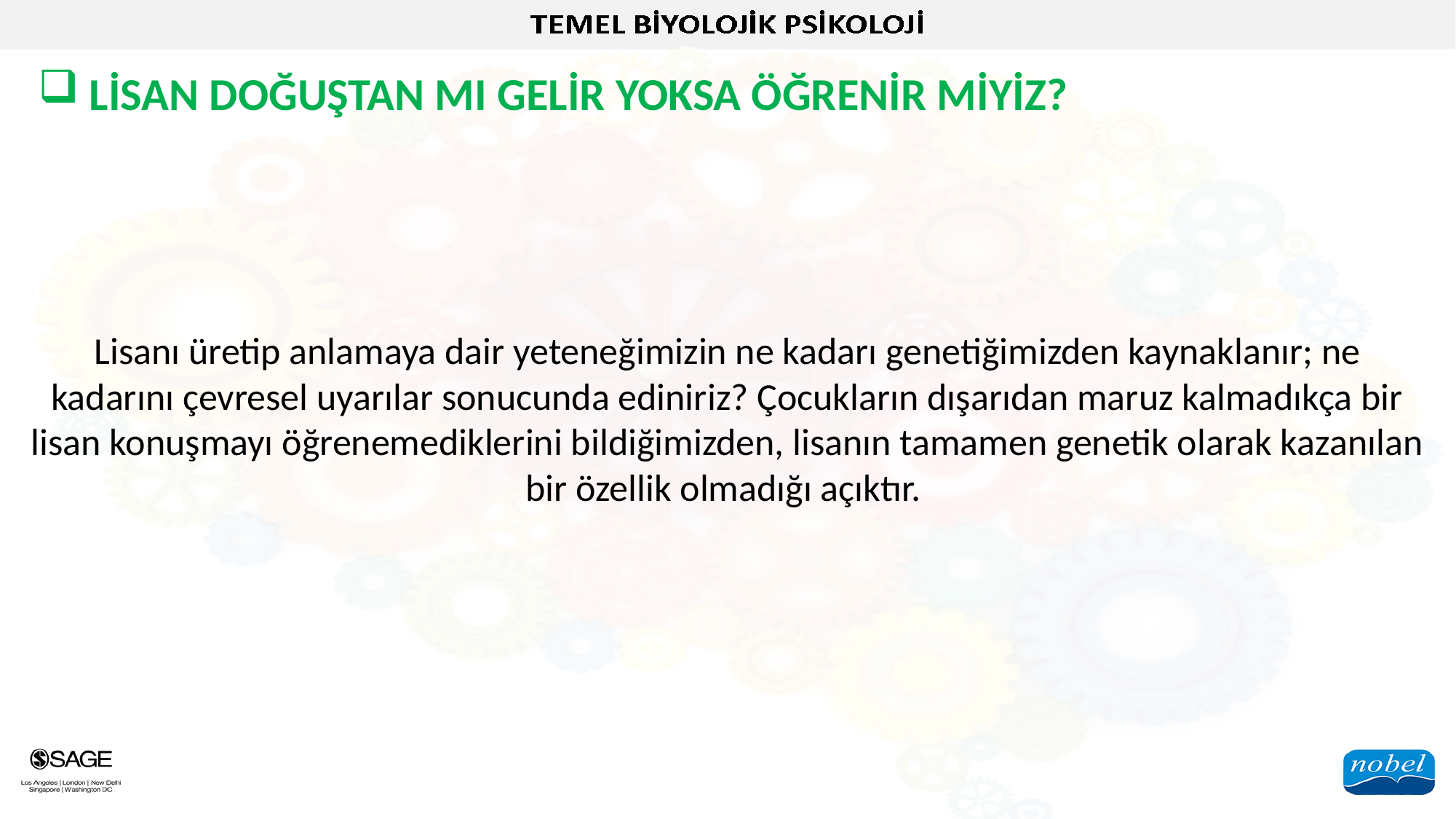

LİSAN DOĞUŞTAN MI GELİR YOKSA ÖĞRENİR MİYİZ?
Lisanı üretip anlamaya dair yeteneğimizin ne kadarı genetiğimizden kaynaklanır; ne kadarını çevresel uyarılar sonucunda ediniriz? Çocukların dışarıdan maruz kalmadıkça bir lisan konuşmayı öğrenemediklerini bildiğimizden, lisanın tamamen genetik olarak kazanılan bir özellik olmadığı açıktır.